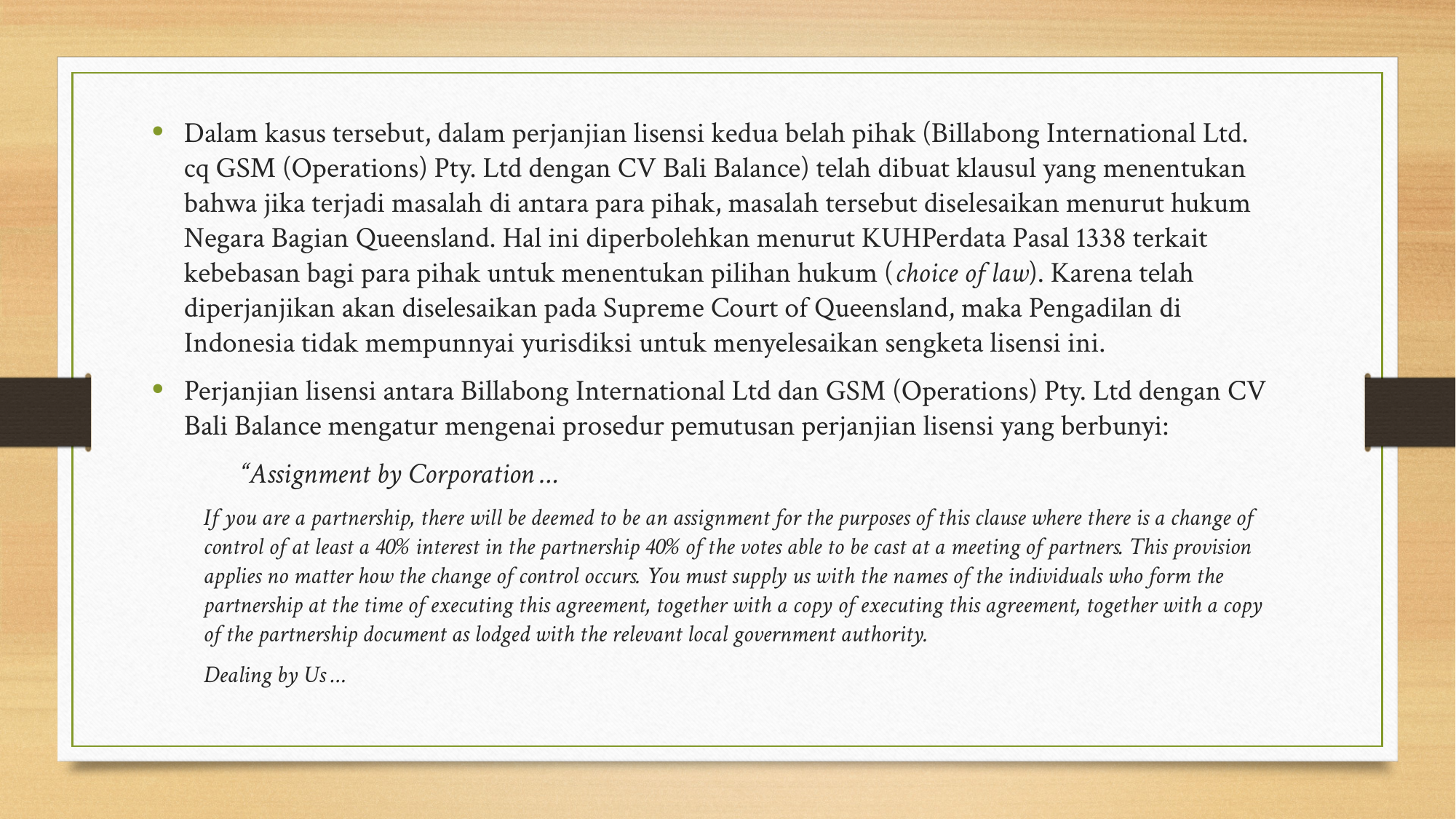

Dalam kasus tersebut, dalam perjanjian lisensi kedua belah pihak (Billabong International Ltd. cq GSM (Operations) Pty. Ltd dengan CV Bali Balance) telah dibuat klausul yang menentukan bahwa jika terjadi masalah di antara para pihak, masalah tersebut diselesaikan menurut hukum Negara Bagian Queensland. Hal ini diperbolehkan menurut KUHPerdata Pasal 1338 terkait kebebasan bagi para pihak untuk menentukan pilihan hukum (choice of law). Karena telah diperjanjikan akan diselesaikan pada Supreme Court of Queensland, maka Pengadilan di Indonesia tidak mempunnyai yurisdiksi untuk menyelesaikan sengketa lisensi ini.
Perjanjian lisensi antara Billabong International Ltd dan GSM (Operations) Pty. Ltd dengan CV Bali Balance mengatur mengenai prosedur pemutusan perjanjian lisensi yang berbunyi:
	“Assignment by Corporation …
If you are a partnership, there will be deemed to be an assignment for the purposes of this clause where there is a change of control of at least a 40% interest in the partnership 40% of the votes able to be cast at a meeting of partners. This provision applies no matter how the change of control occurs. You must supply us with the names of the individuals who form the partnership at the time of executing this agreement, together with a copy of executing this agreement, together with a copy of the partnership document as lodged with the relevant local government authority.
Dealing by Us …